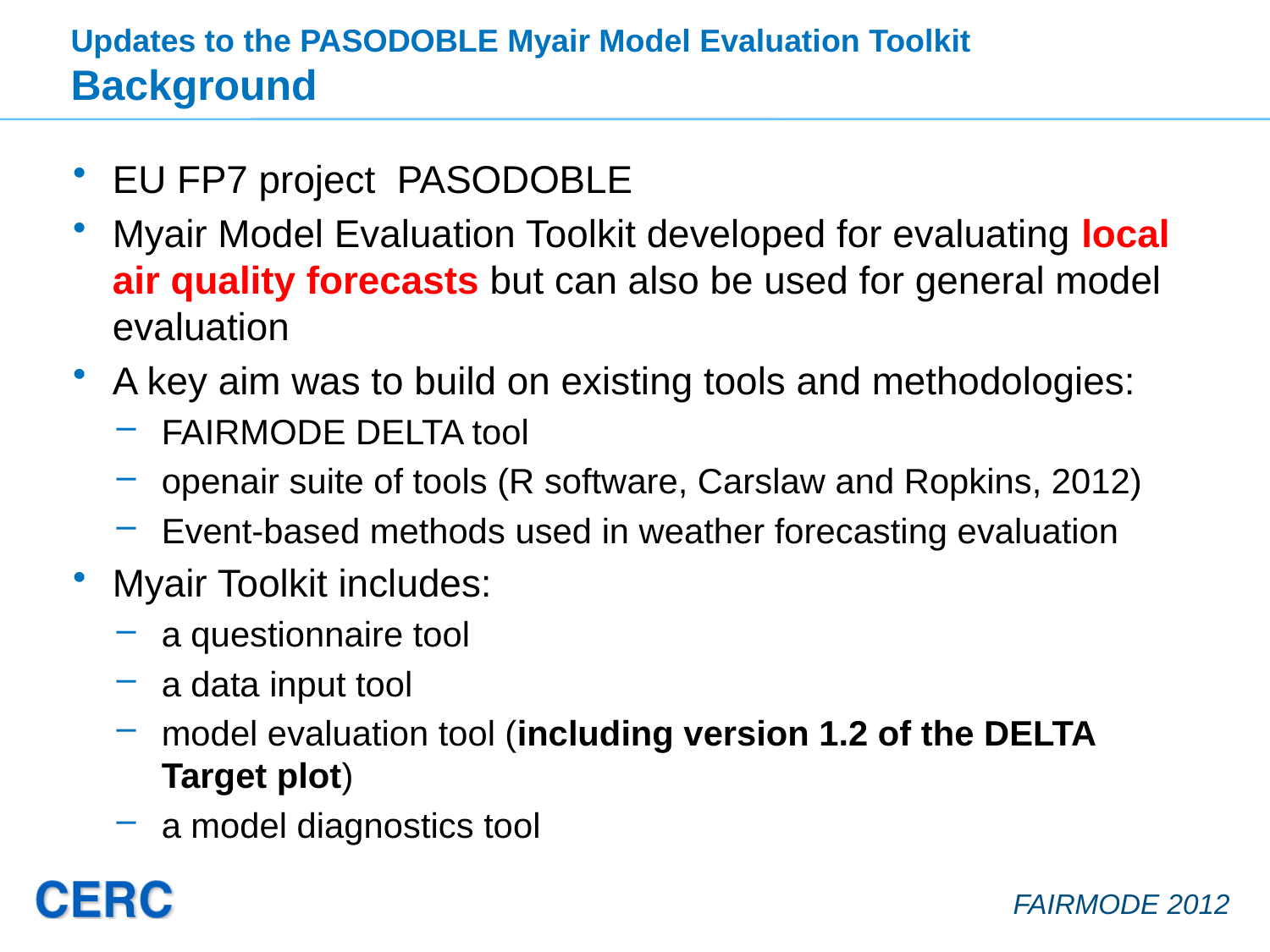

# Updates to the PASODOBLE Myair Model Evaluation Toolkit Background
EU FP7 project  PASODOBLE
Myair Model Evaluation Toolkit developed for evaluating local air quality forecasts but can also be used for general model evaluation
A key aim was to build on existing tools and methodologies:
FAIRMODE DELTA tool
openair suite of tools (R software, Carslaw and Ropkins, 2012)
Event-based methods used in weather forecasting evaluation
Myair Toolkit includes:
a questionnaire tool
a data input tool
model evaluation tool (including version 1.2 of the DELTA Target plot)
a model diagnostics tool